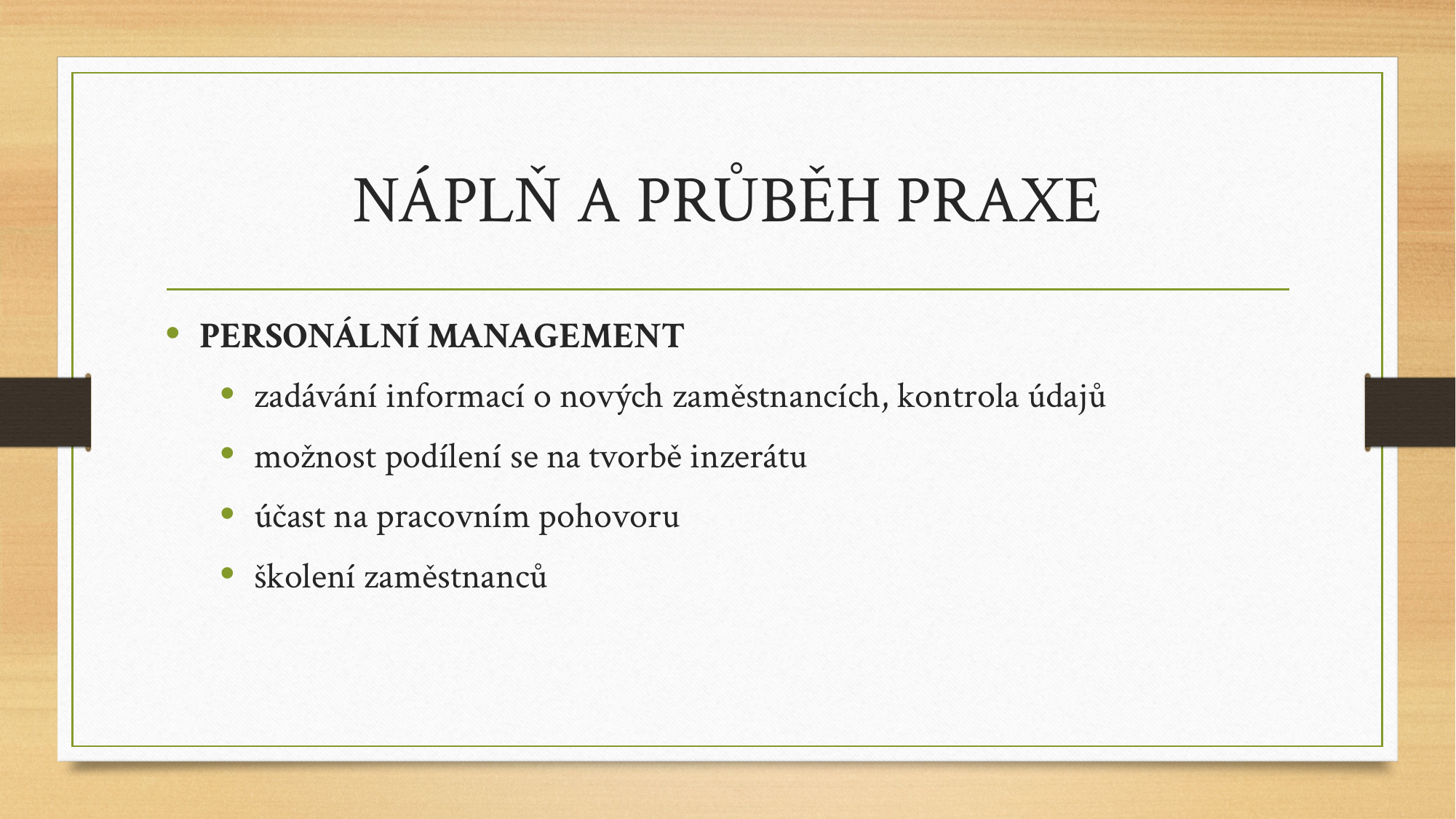

# NÁPLŇ A PRŮBĚH PRAXE
PERSONÁLNÍ MANAGEMENT
zadávání informací o nových zaměstnancích, kontrola údajů
možnost podílení se na tvorbě inzerátu
účast na pracovním pohovoru
školení zaměstnanců